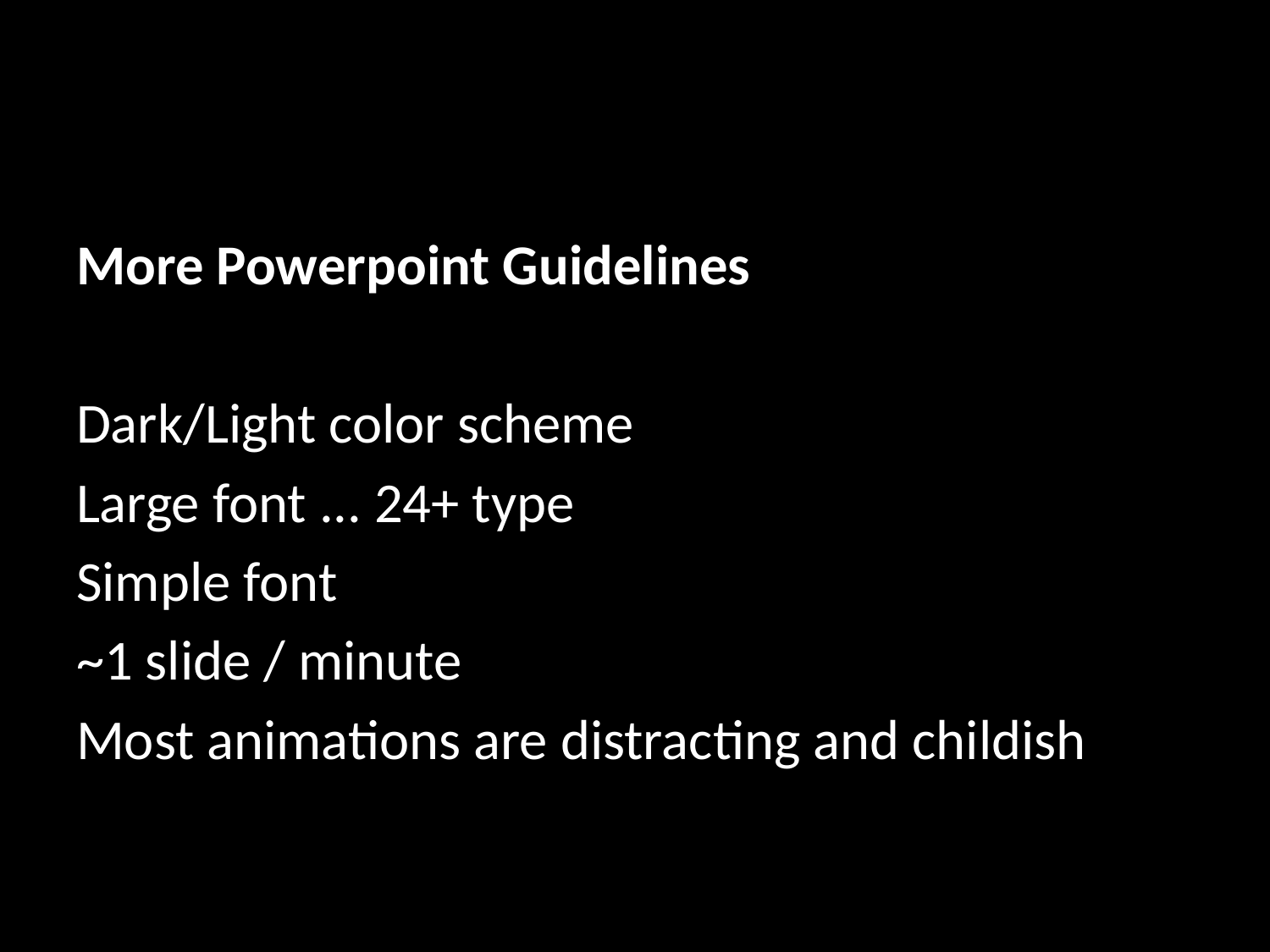

More Powerpoint Guidelines

Dark/Light color scheme
Large font ... 24+ type
Simple font
~1 slide / minute
Most animations are distracting and childish